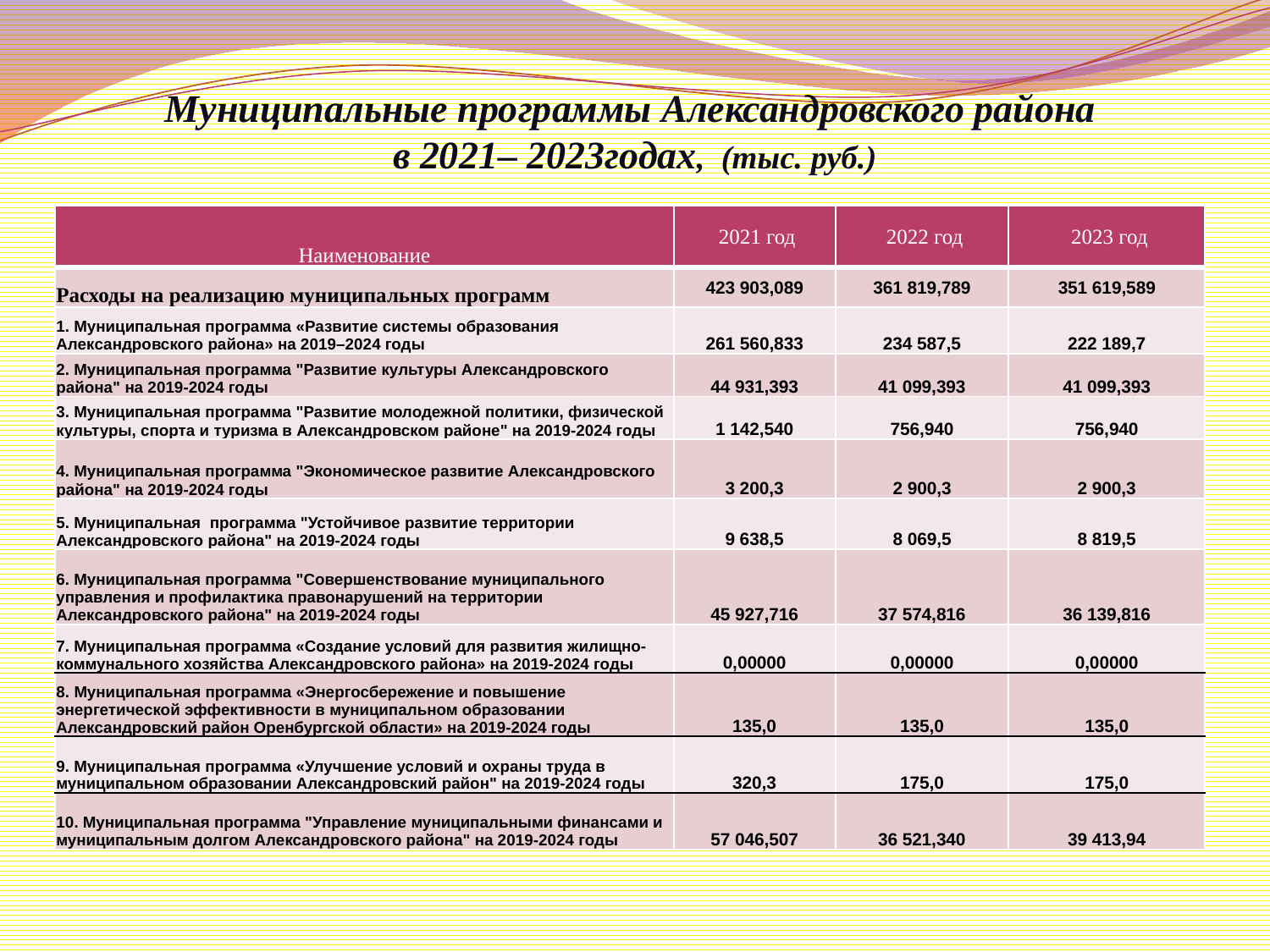

# Муниципальные программы Александровского района в 2021– 2023годах,  (тыс. руб.)
| Наименование | 2021 год | 2022 год | 2023 год |
| --- | --- | --- | --- |
| Расходы на реализацию муниципальных программ | 423 903,089 | 361 819,789 | 351 619,589 |
| 1. Муниципальная программа «Развитие системы образования Александровского района» на 2019–2024 годы | 261 560,833 | 234 587,5 | 222 189,7 |
| 2. Муниципальная программа "Развитие культуры Александровского района" на 2019-2024 годы | 44 931,393 | 41 099,393 | 41 099,393 |
| 3. Муниципальная программа "Развитие молодежной политики, физической культуры, спорта и туризма в Александровском районе" на 2019-2024 годы | 1 142,540 | 756,940 | 756,940 |
| 4. Муниципальная программа "Экономическое развитие Александровского района" на 2019-2024 годы | 3 200,3 | 2 900,3 | 2 900,3 |
| 5. Муниципальная программа "Устойчивое развитие территории Александровского района" на 2019-2024 годы | 9 638,5 | 8 069,5 | 8 819,5 |
| 6. Муниципальная программа "Совершенствование муниципального управления и профилактика правонарушений на территории Александровского района" на 2019-2024 годы | 45 927,716 | 37 574,816 | 36 139,816 |
| 7. Муниципальная программа «Создание условий для развития жилищно-коммунального хозяйства Александровского района» на 2019-2024 годы | 0,00000 | 0,00000 | 0,00000 |
| 8. Муниципальная программа «Энергосбережение и повышение энергетической эффективности в муниципальном образовании Александровский район Оренбургской области» на 2019-2024 годы | 135,0 | 135,0 | 135,0 |
| 9. Муниципальная программа «Улучшение условий и охраны труда в муниципальном образовании Александровский район" на 2019-2024 годы | 320,3 | 175,0 | 175,0 |
| 10. Муниципальная программа "Управление муниципальными финансами и муниципальным долгом Александровского района" на 2019-2024 годы | 57 046,507 | 36 521,340 | 39 413,94 |